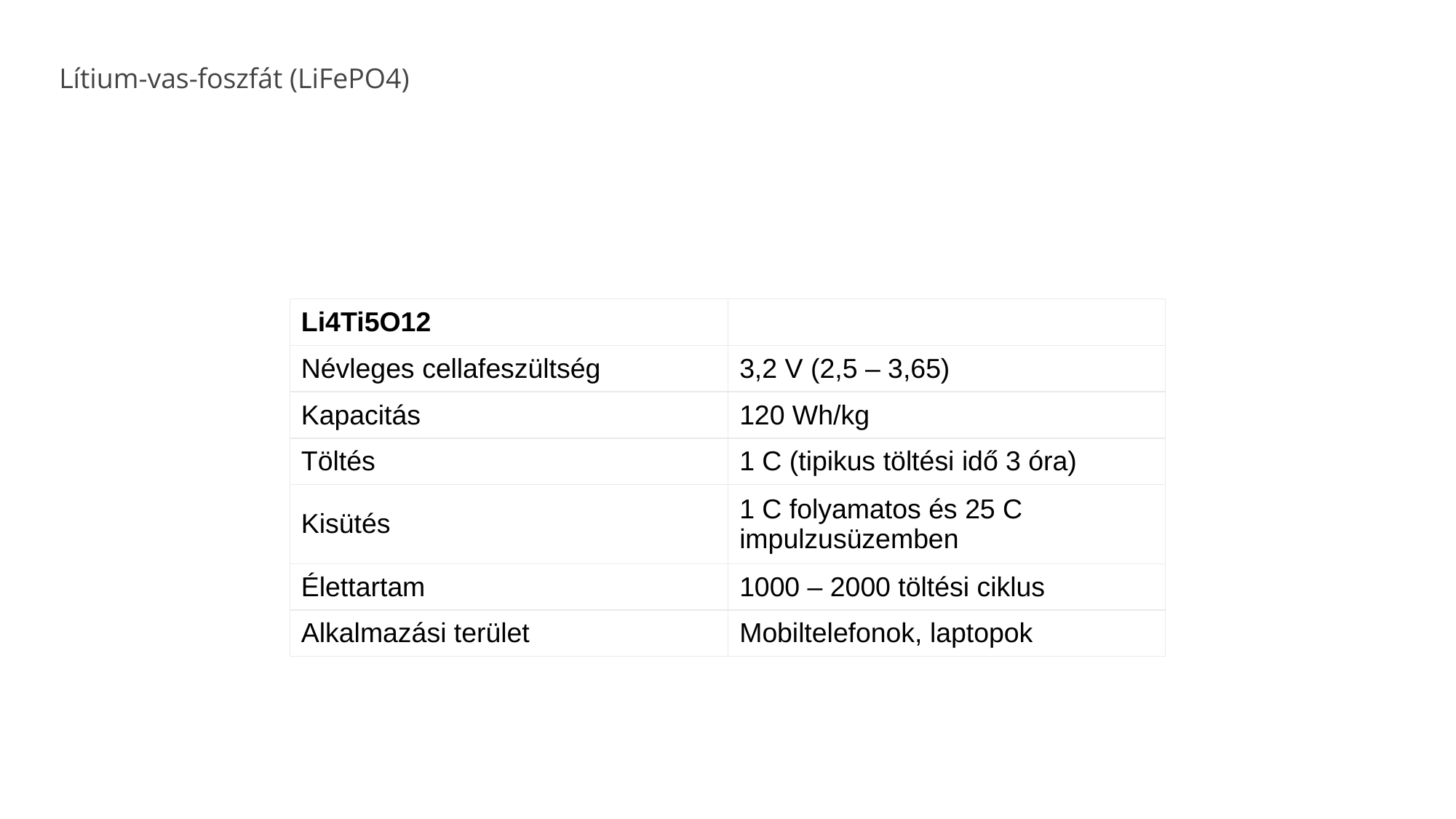

Lítium-vas-foszfát (LiFePO4)
| Li4Ti5O12 |  |
| --- | --- |
| Névleges cellafeszültség | 3,2 V (2,5 – 3,65) |
| Kapacitás | 120 Wh/kg |
| Töltés | 1 C (tipikus töltési idő 3 óra) |
| Kisütés | 1 C folyamatos és 25 C impulzusüzemben |
| Élettartam | 1000 – 2000 töltési ciklus |
| Alkalmazási terület | Mobiltelefonok, laptopok |